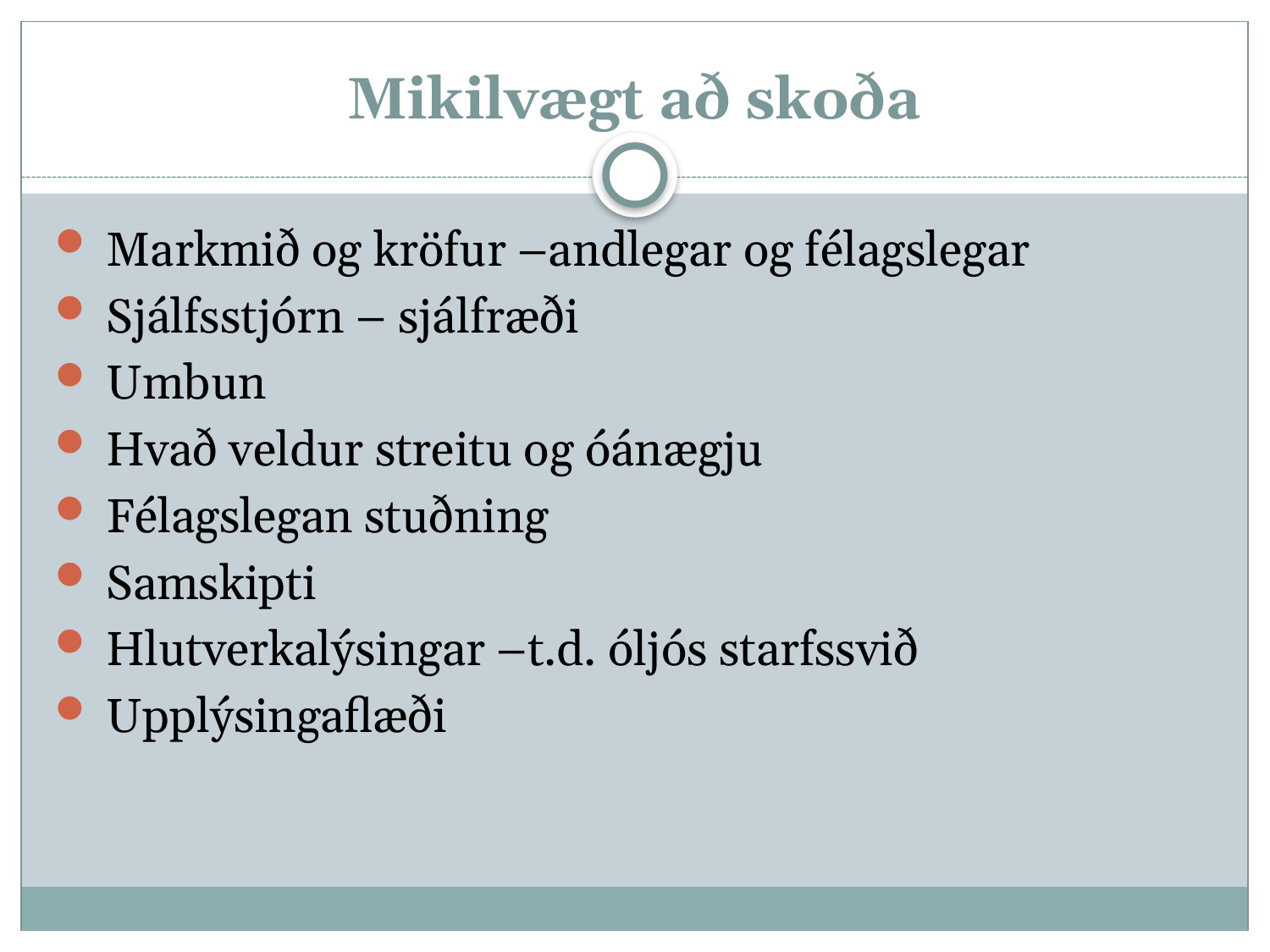

# Mikilvægt að skoða
 Markmið og kröfur –andlegar og félagslegar
 Sjálfsstjórn – sjálfræði
 Umbun
 Hvað veldur streitu og óánægju
 Félagslegan stuðning
 Samskipti
 Hlutverkalýsingar –t.d. óljós starfssvið
 Upplýsingaflæði